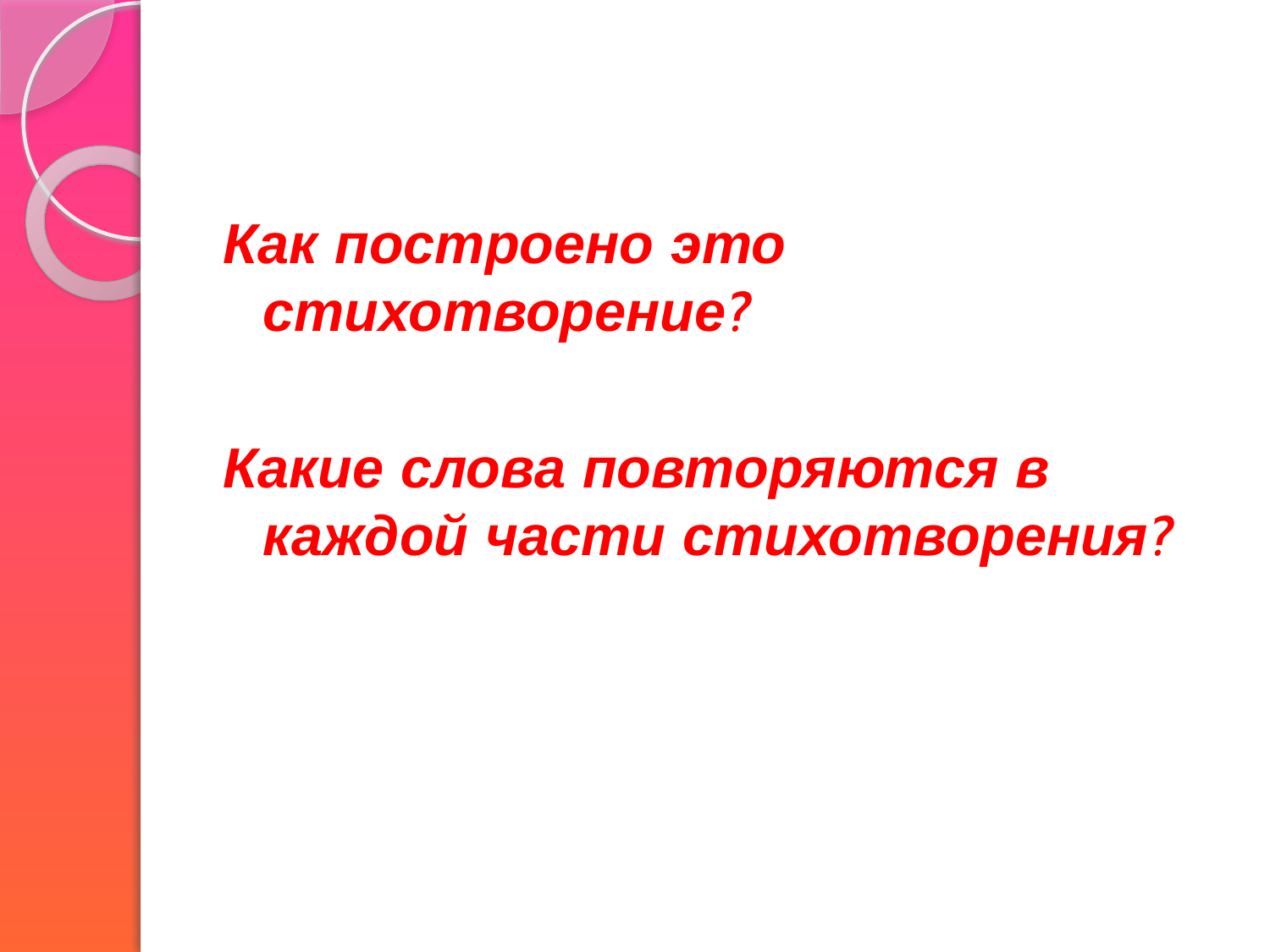

#
Как построено это стихотворение?

Какие слова повторяются в каждой части стихотворения?